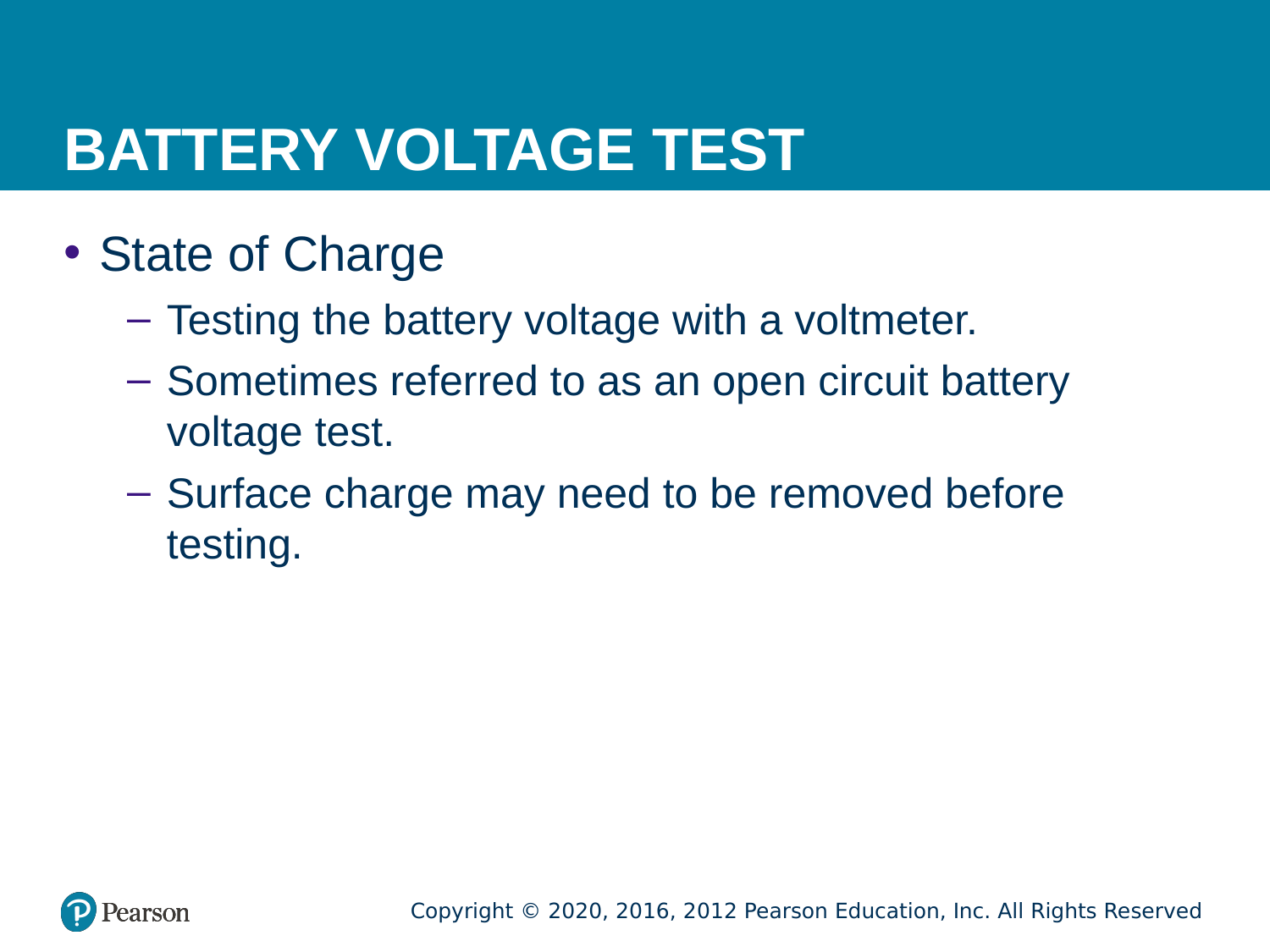

# BATTERY VOLTAGE TEST
State of Charge
Testing the battery voltage with a voltmeter.
Sometimes referred to as an open circuit battery voltage test.
Surface charge may need to be removed before testing.